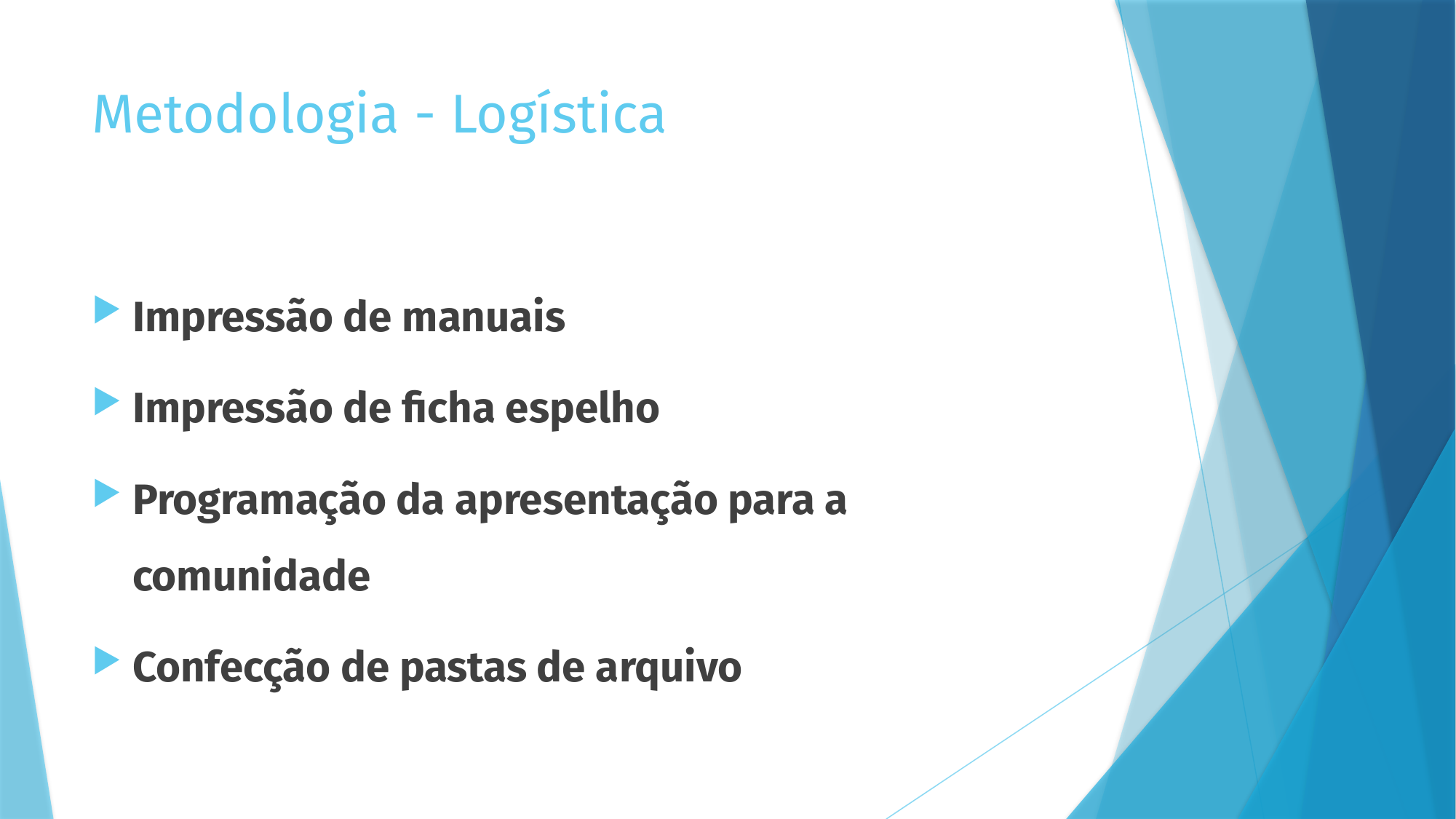

# Metodologia - Logística
Impressão de manuais
Impressão de ficha espelho
Programação da apresentação para a comunidade
Confecção de pastas de arquivo